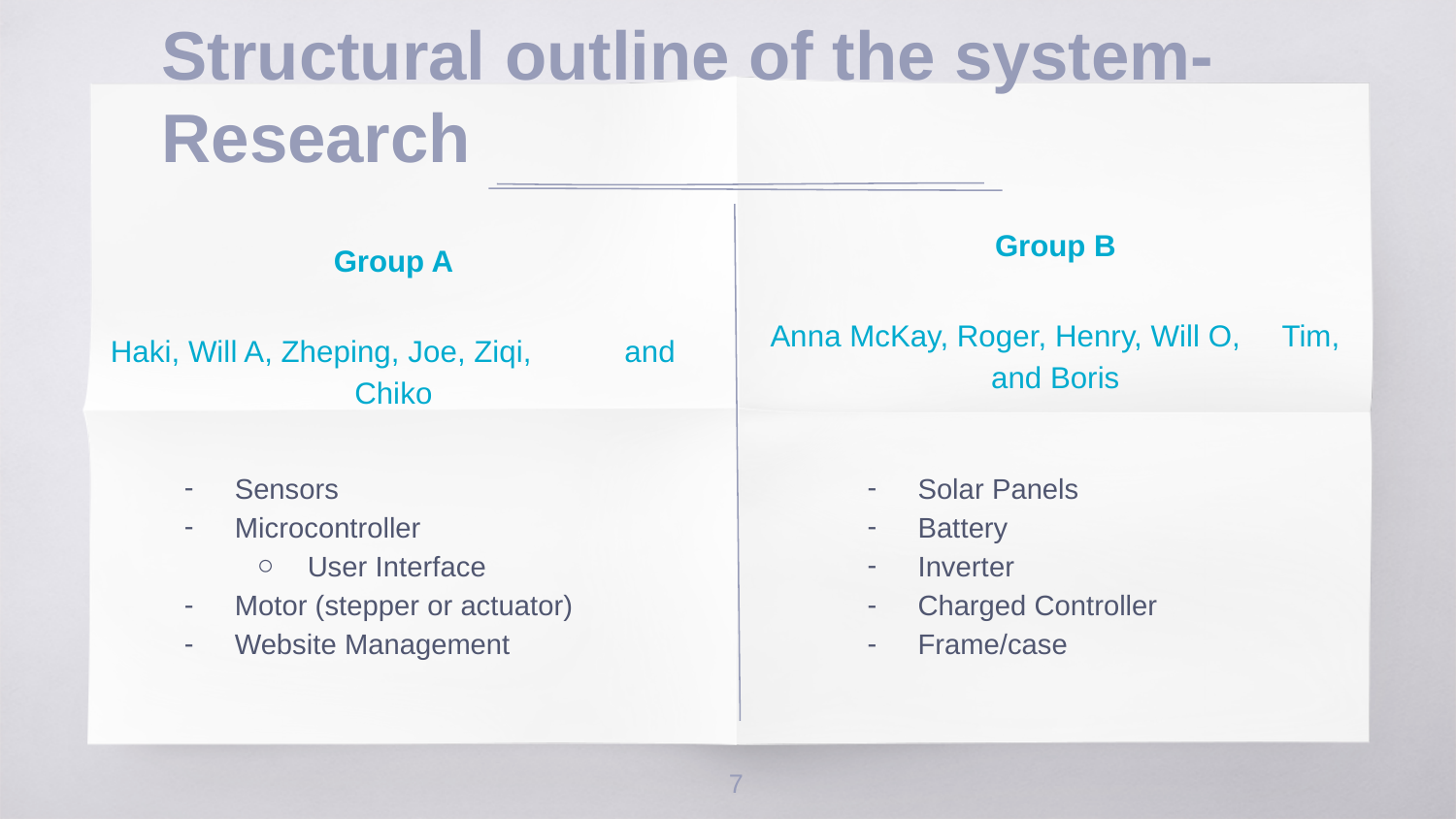

# Structural outline of the system- Research
Group B

Anna McKay, Roger, Henry, Will O,     Tim, and Boris
Group A

Haki, Will A, Zheping, Joe, Ziqi,           and Chiko
Sensors
Microcontroller
User Interface
Motor (stepper or actuator)
Website Management
Solar Panels
Battery
Inverter
Charged Controller
Frame/case
7